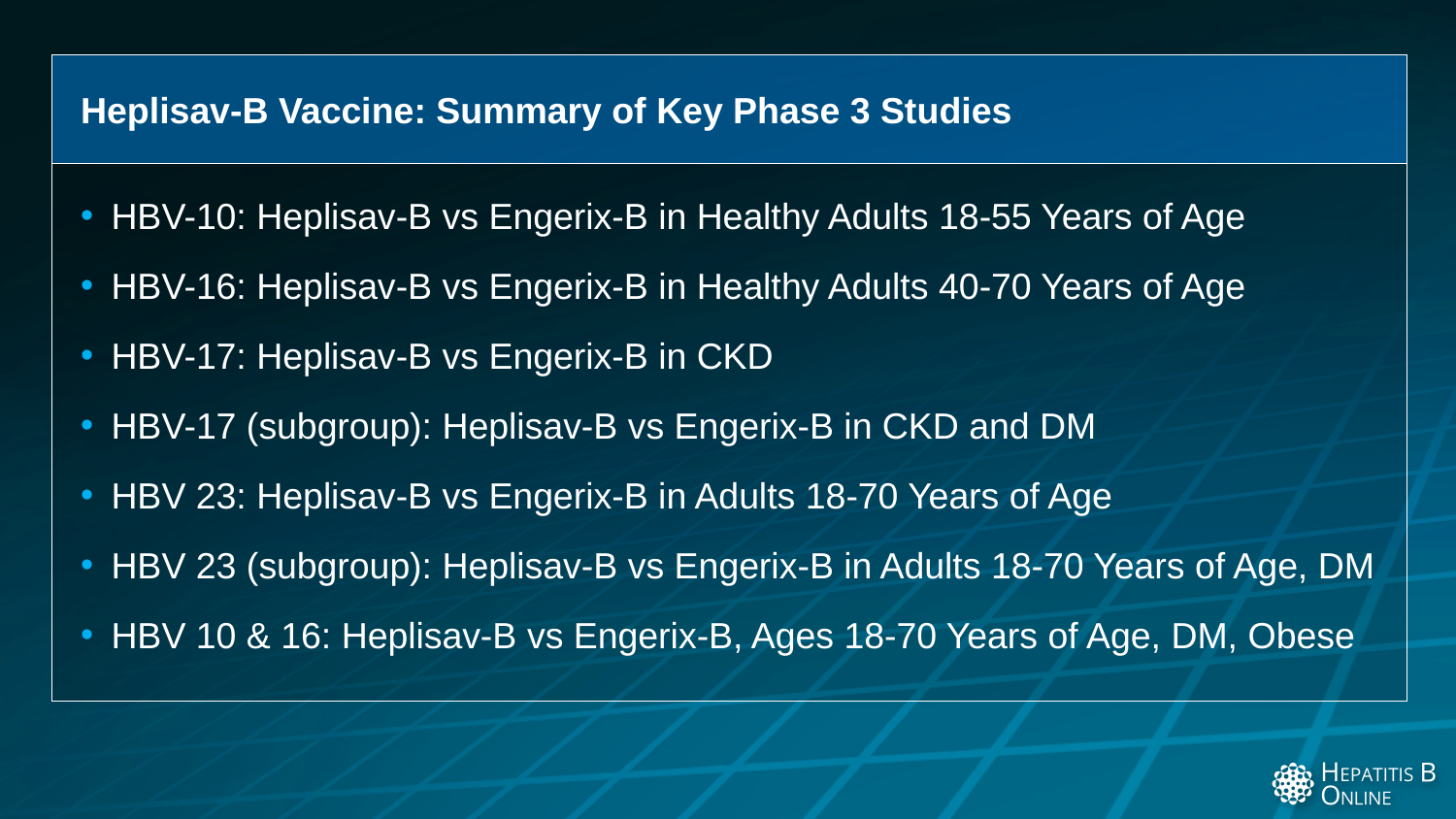

Heplisav-B Vaccine: Summary of Key Phase 3 Studies
HBV-10: Heplisav-B vs Engerix-B in Healthy Adults 18-55 Years of Age
HBV-16: Heplisav-B vs Engerix-B in Healthy Adults 40-70 Years of Age
HBV-17: Heplisav-B vs Engerix-B in CKD
HBV-17 (subgroup): Heplisav-B vs Engerix-B in CKD and DM
HBV 23: Heplisav-B vs Engerix-B in Adults 18-70 Years of Age
HBV 23 (subgroup): Heplisav-B vs Engerix-B in Adults 18-70 Years of Age, DM
HBV 10 & 16: Heplisav-B vs Engerix-B, Ages 18-70 Years of Age, DM, Obese